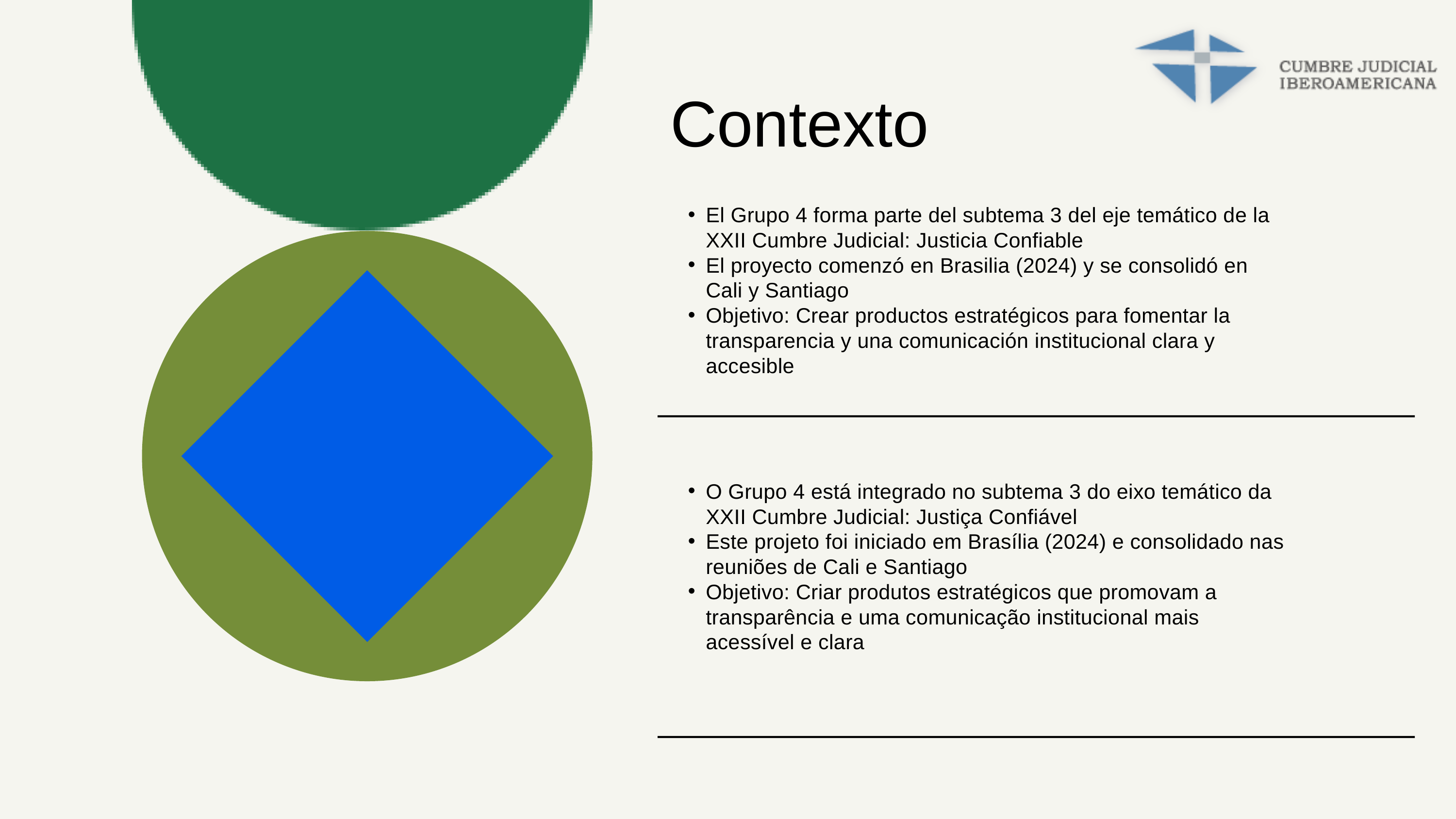

Contexto
El Grupo 4 forma parte del subtema 3 del eje temático de la XXII Cumbre Judicial: Justicia Confiable
El proyecto comenzó en Brasilia (2024) y se consolidó en Cali y Santiago
Objetivo: Crear productos estratégicos para fomentar la transparencia y una comunicación institucional clara y accesible

O Grupo 4 está integrado no subtema 3 do eixo temático da XXII Cumbre Judicial: Justiça Confiável
Este projeto foi iniciado em Brasília (2024) e consolidado nas reuniões de Cali e Santiago
Objetivo: Criar produtos estratégicos que promovam a transparência e uma comunicação institucional mais acessível e clara